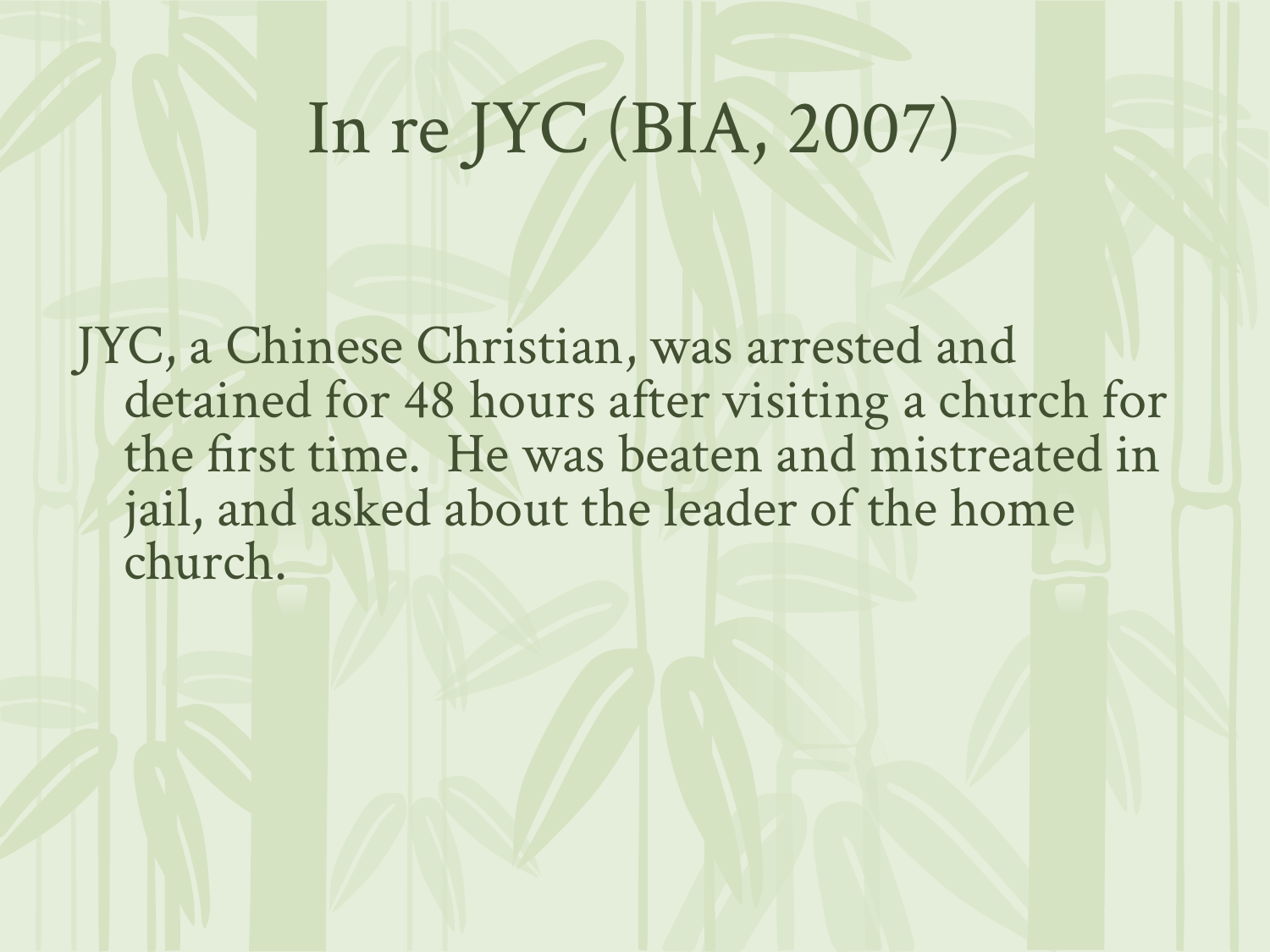

# In re JYC (BIA, 2007)

JYC, a Chinese Christian, was arrested and detained for 48 hours after visiting a church for the first time.  He was beaten and mistreated in jail, and asked about the leader of the home church.